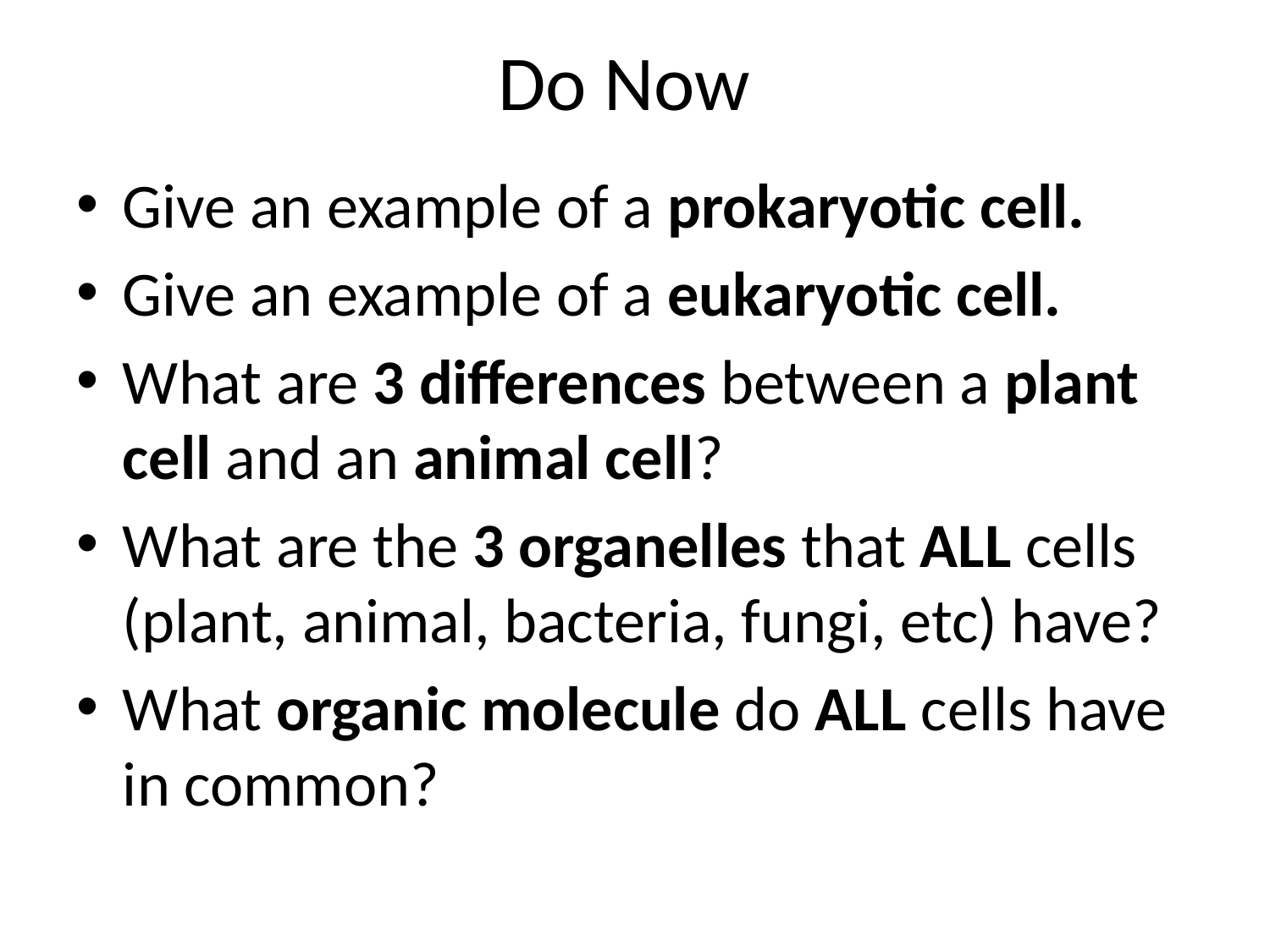

# Do Now
Give an example of a prokaryotic cell.
Give an example of a eukaryotic cell.
What are 3 differences between a plant cell and an animal cell?
What are the 3 organelles that ALL cells (plant, animal, bacteria, fungi, etc) have?
What organic molecule do ALL cells have in common?